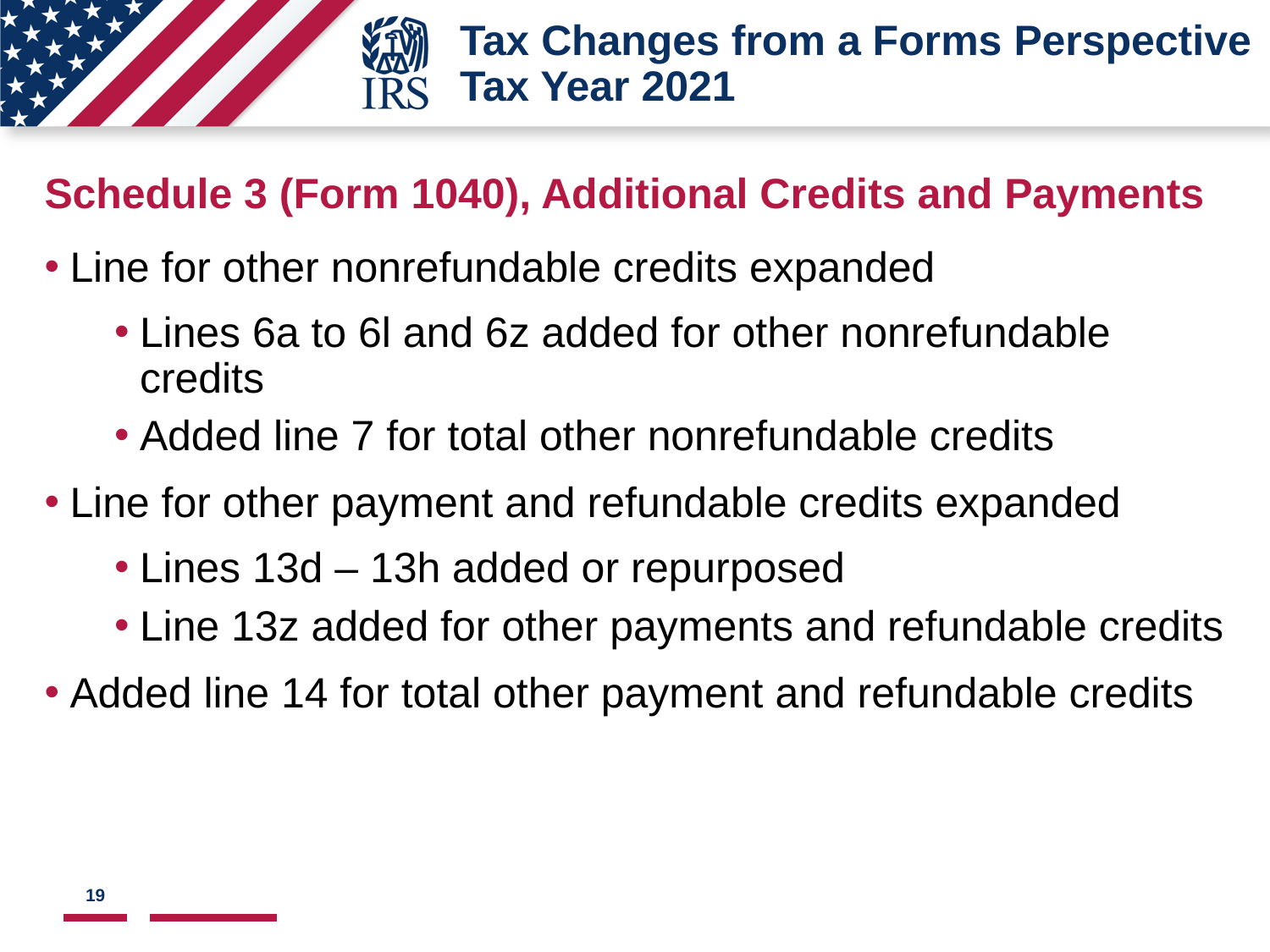

# Tax Changes from a Forms Perspective Tax Year 2021
Image of list level button used to navigate between font styles in PPT.
Schedule 3 (Form 1040), Additional Credits and Payments
Line for other nonrefundable credits expanded
Lines 6a to 6l and 6z added for other nonrefundable credits
Added line 7 for total other nonrefundable credits
Line for other payment and refundable credits expanded
Lines 13d – 13h added or repurposed
Line 13z added for other payments and refundable credits
Added line 14 for total other payment and refundable credits
19